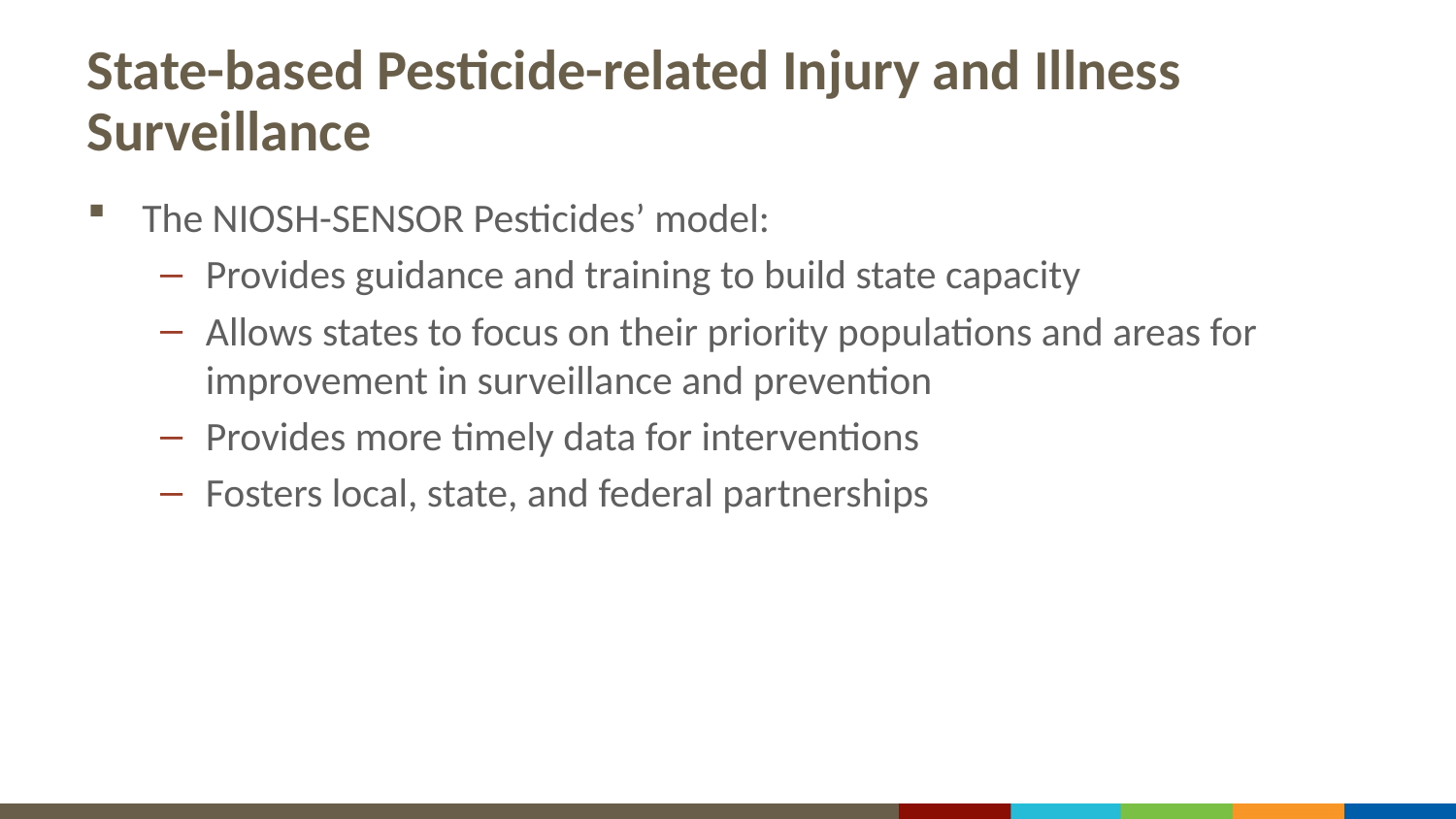

# State-based Pesticide-related Injury and Illness Surveillance
The NIOSH-SENSOR Pesticides’ model:
Provides guidance and training to build state capacity
Allows states to focus on their priority populations and areas for improvement in surveillance and prevention
Provides more timely data for interventions
Fosters local, state, and federal partnerships